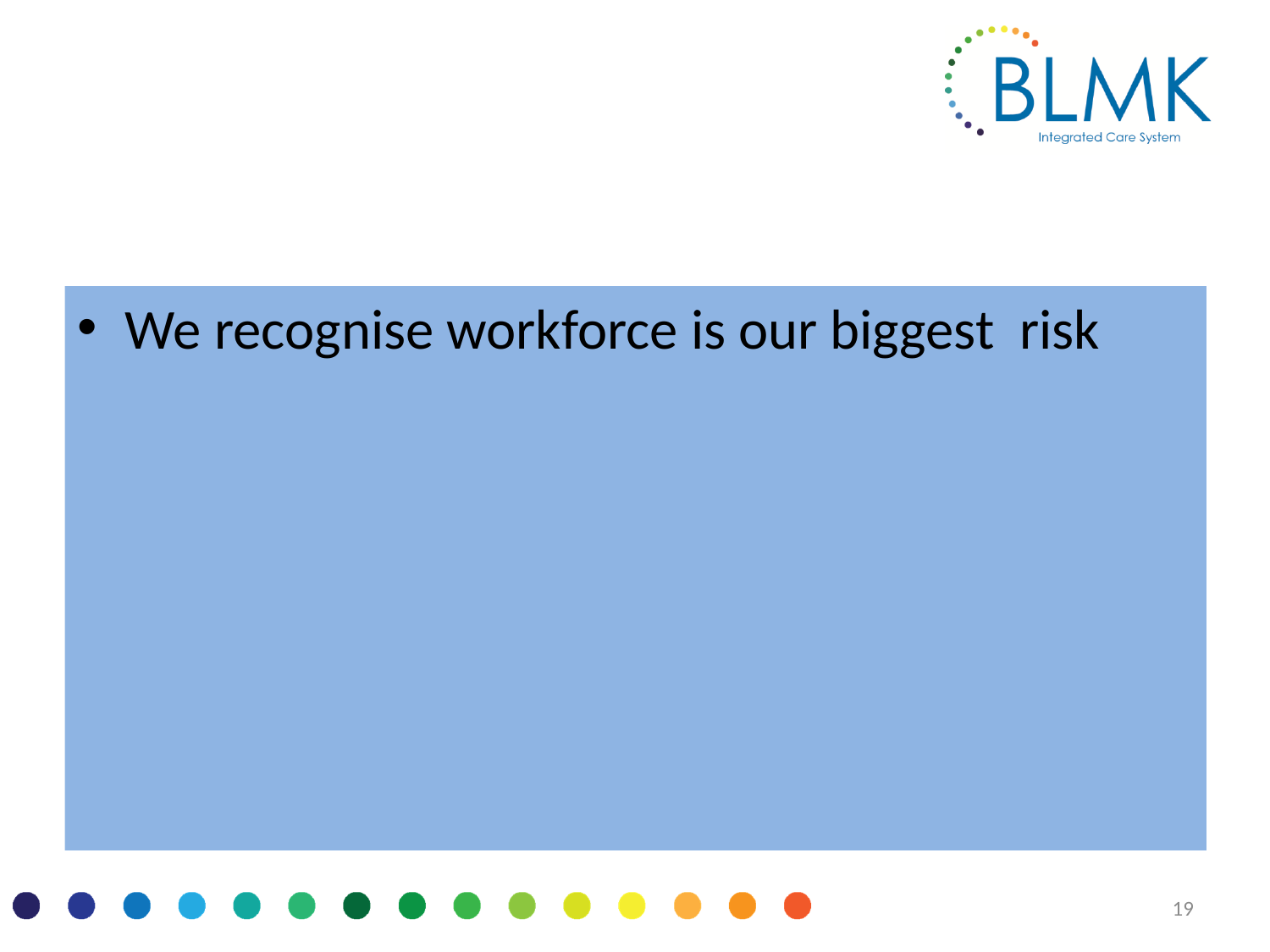

#
We recognise workforce is our biggest  risk
19